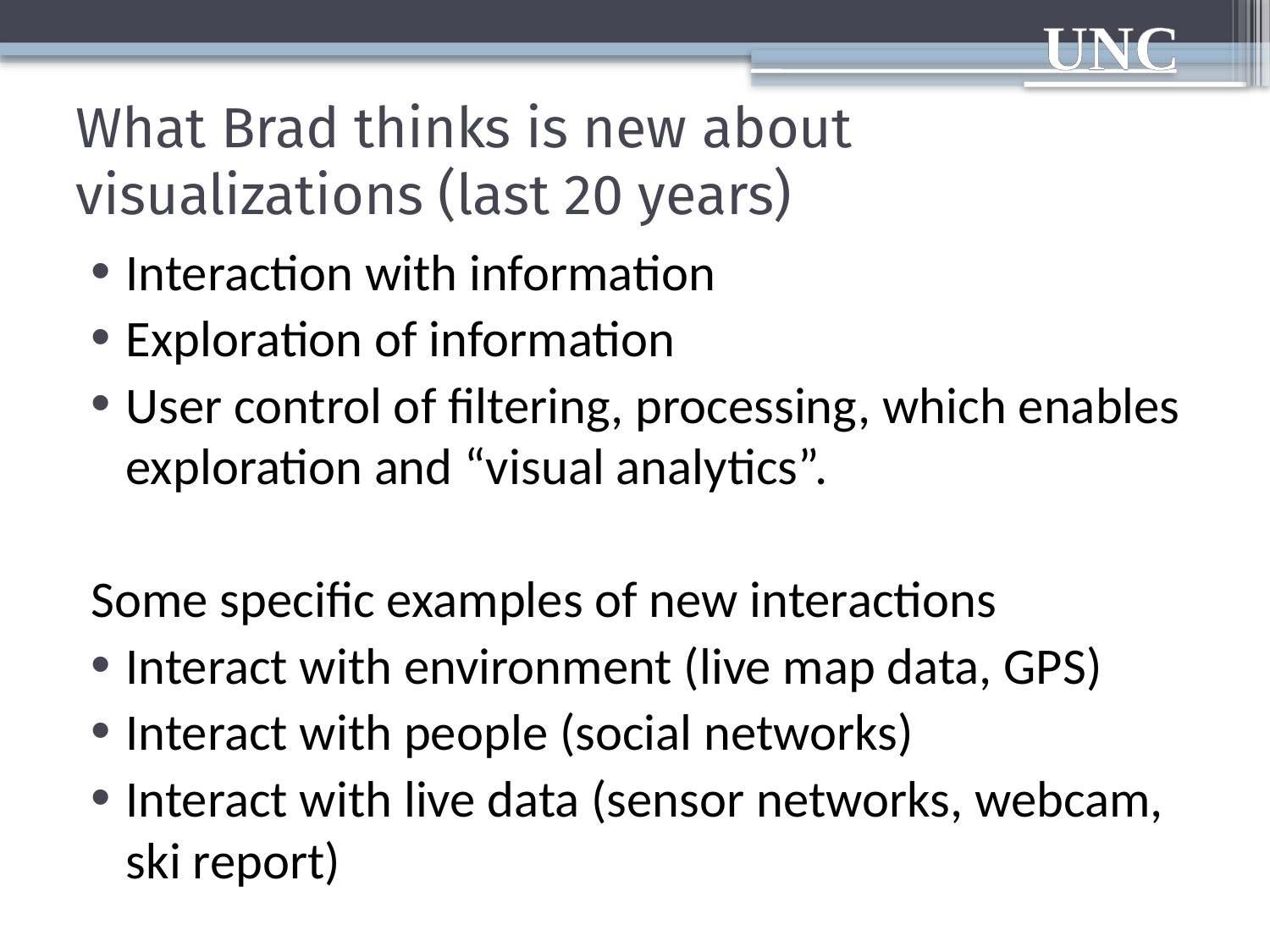

# What Brad thinks is new about visualizations (last 20 years)
Interaction with information
Exploration of information
User control of filtering, processing, which enables exploration and “visual analytics”.

Some specific examples of new interactions
Interact with environment (live map data, GPS)
Interact with people (social networks)
Interact with live data (sensor networks, webcam, ski report)